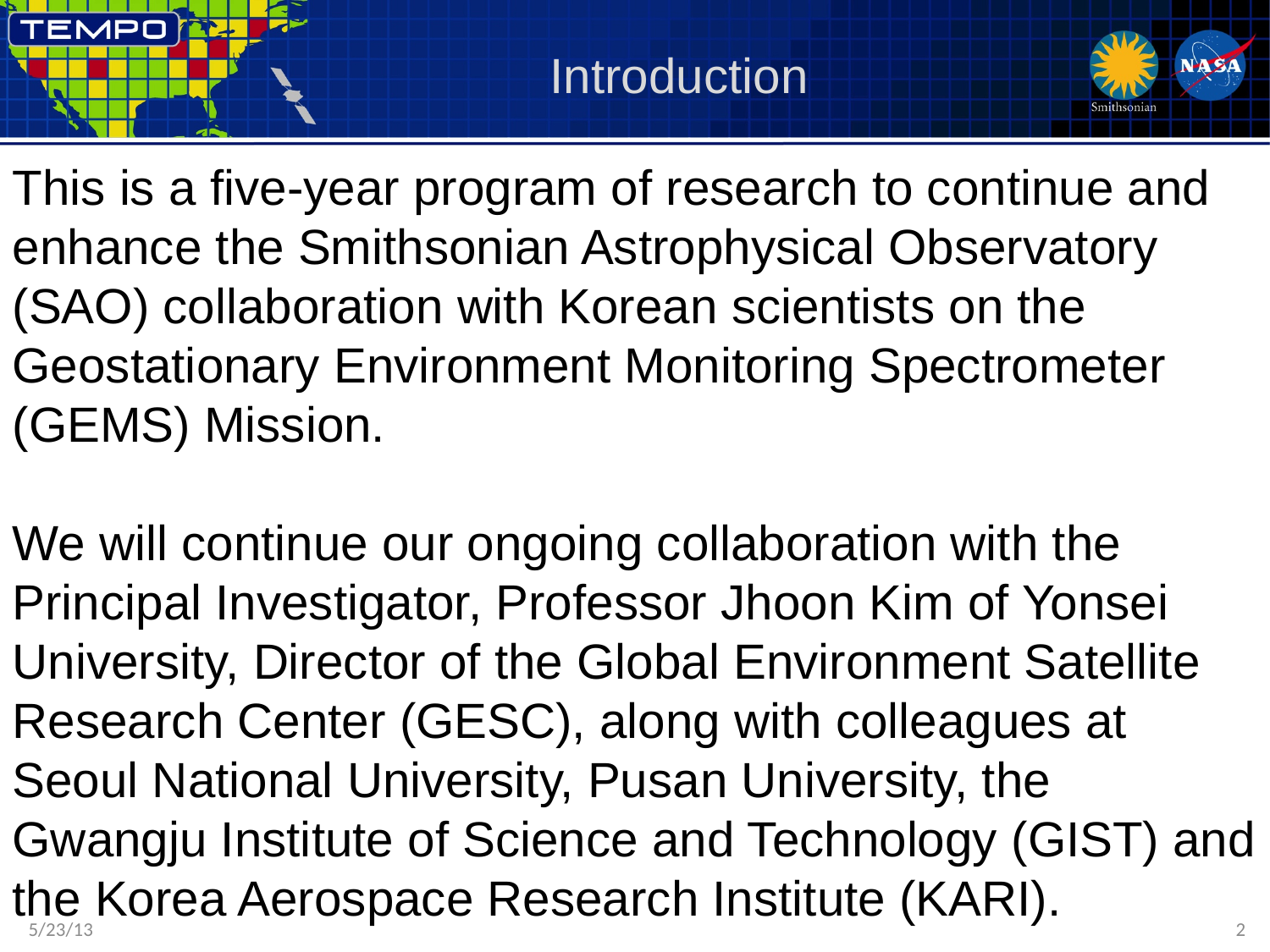

# Introduction
This is a five-year program of research to continue and enhance the Smithsonian Astrophysical Observatory (SAO) collaboration with Korean scientists on the Geostationary Environment Monitoring Spectrometer (GEMS) Mission.

We will continue our ongoing collaboration with the Principal Investigator, Professor Jhoon Kim of Yonsei University, Director of the Global Environment Satellite Research Center (GESC), along with colleagues at Seoul National University, Pusan University, the Gwangju Institute of Science and Technology (GIST) and the Korea Aerospace Research Institute (KARI).
5/23/13
2